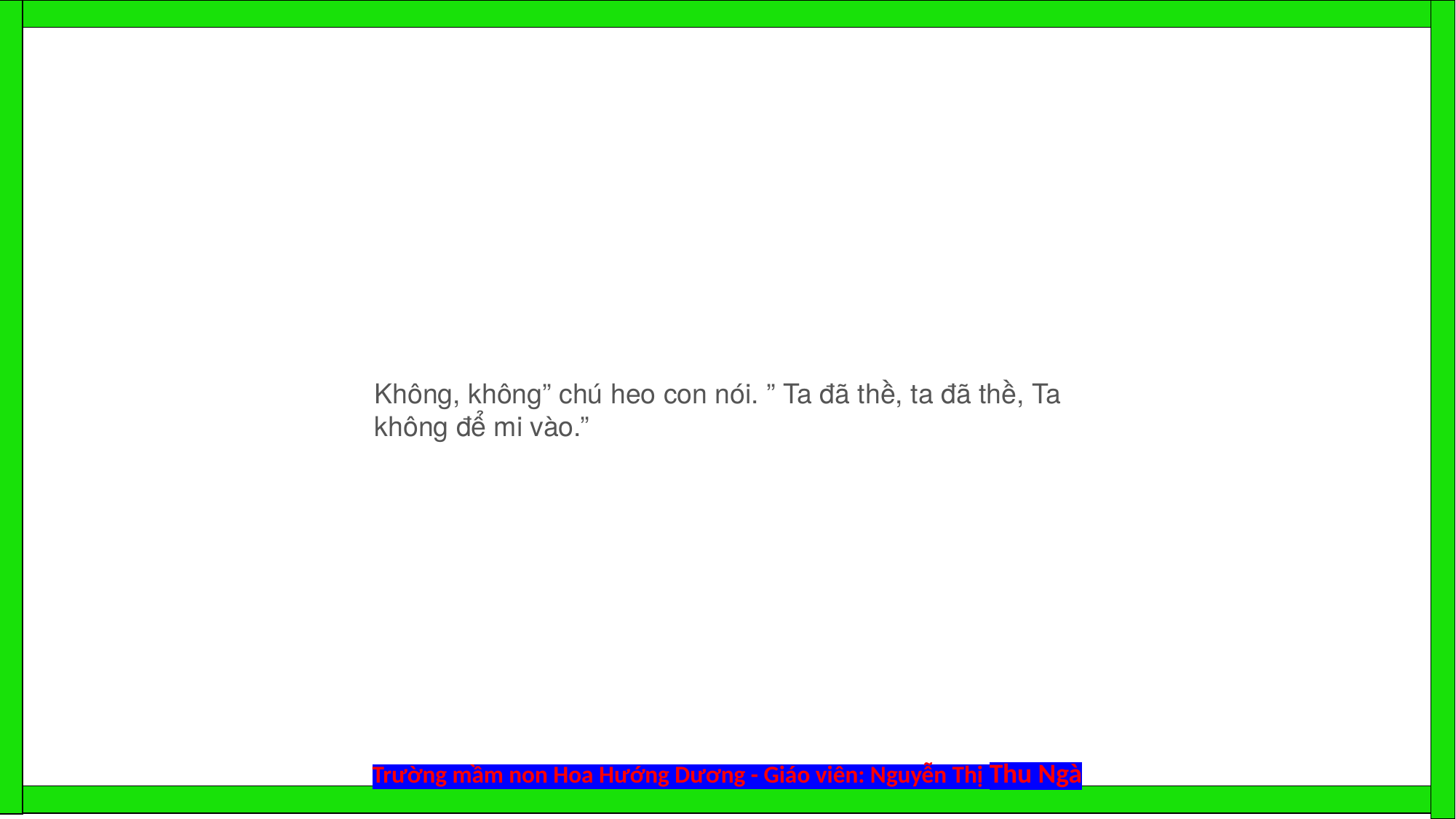

Không, không” chú heo con nói. ” Ta đã thề, ta đã thề, Ta không để mi vào.”
Trường mầm non Hoa Hướng Dương - Giáo viên: Nguyễn Thị Thu Ngà